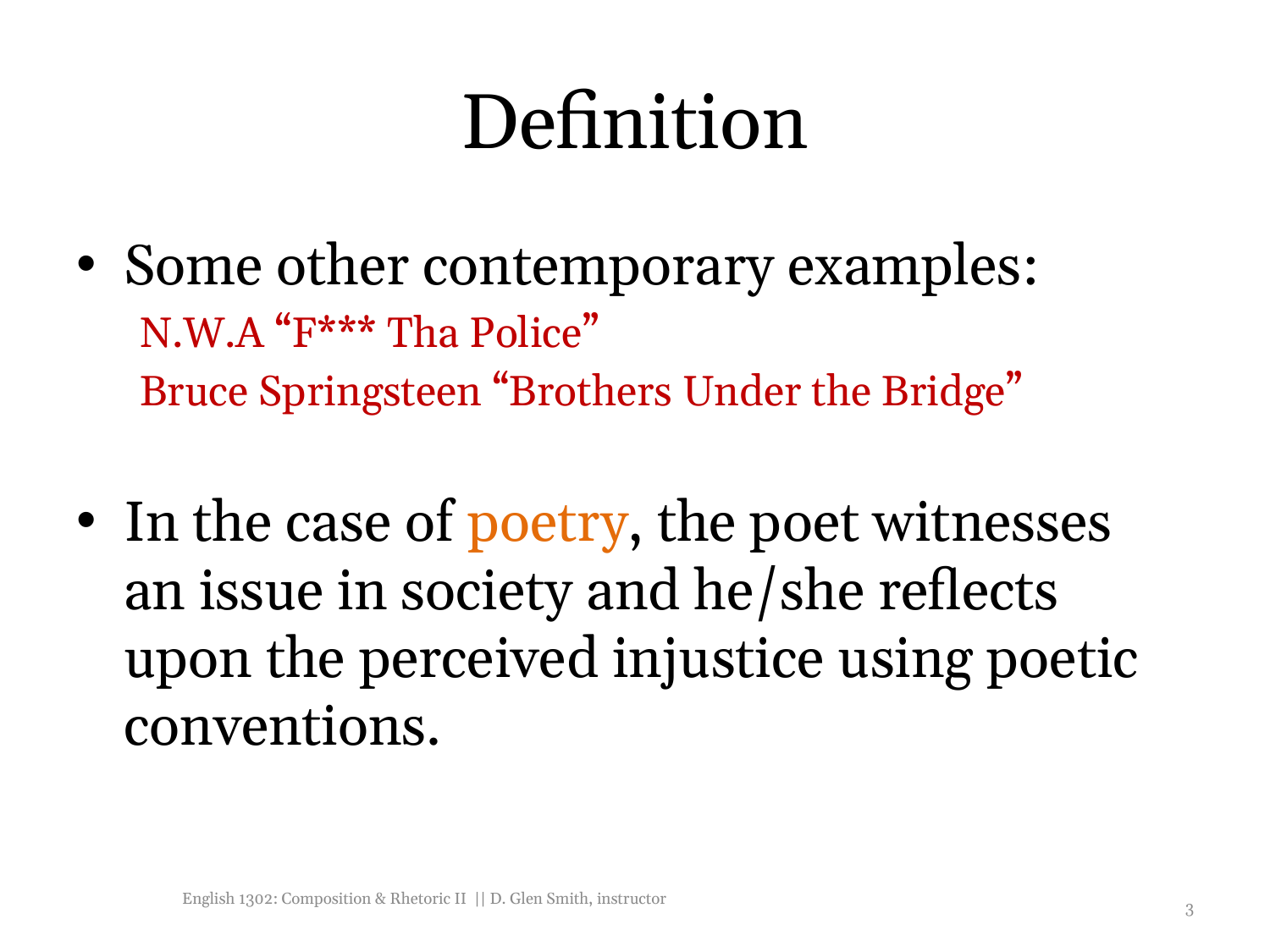

# Definition
Some other contemporary examples:
N.W.A “F*** Tha Police”
Bruce Springsteen “Brothers Under the Bridge”

In the case of poetry, the poet witnesses
an issue in society and he/she reflects upon the perceived injustice using poetic conventions.
English 1302: Composition & Rhetoric II  || D. Glen Smith, instructor

3